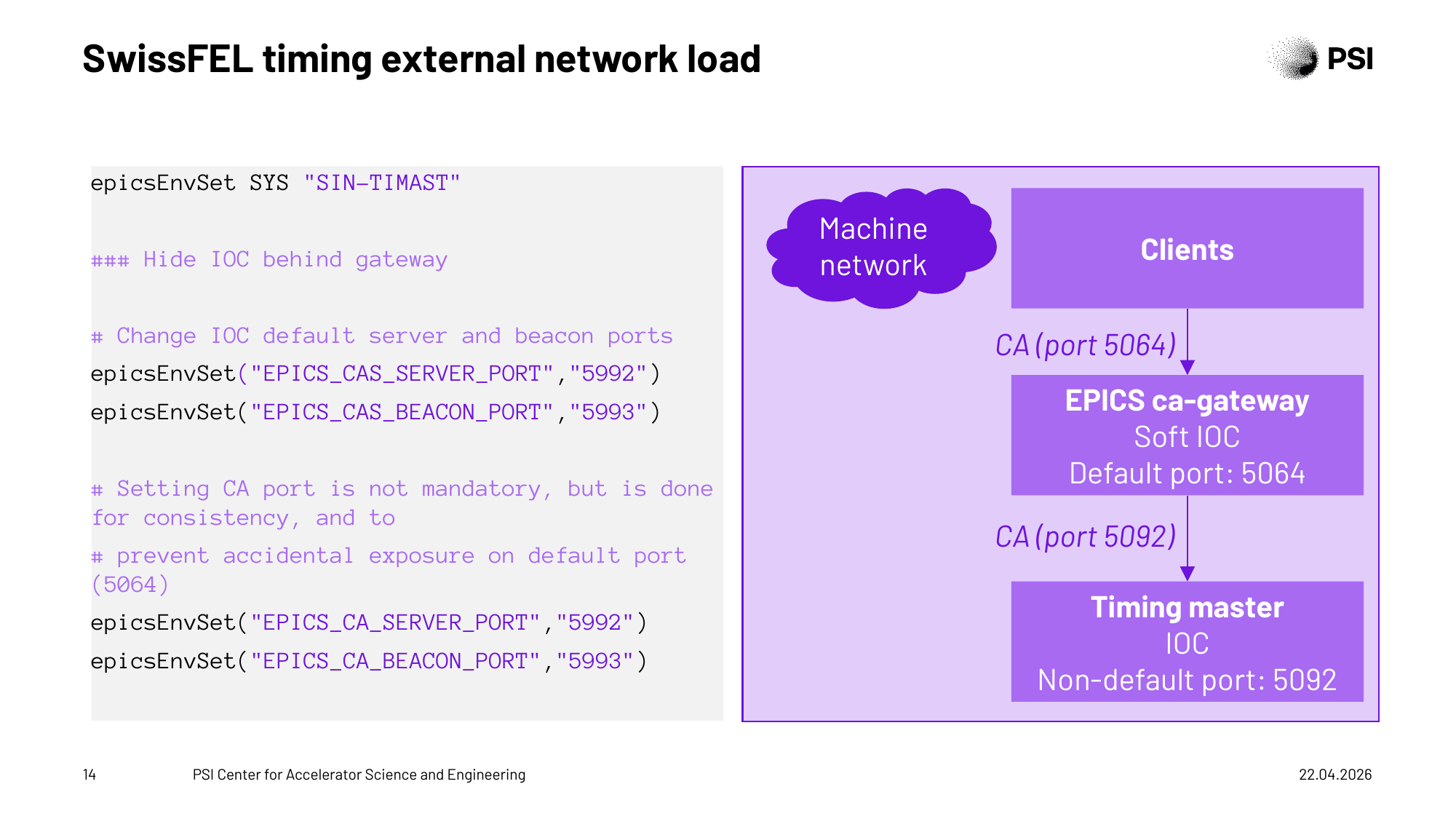

# SwissFEL timing external network load
epicsEnvSet SYS "SIN-TIMAST"

### Hide IOC behind gateway

# Change IOC default server and beacon ports
epicsEnvSet("EPICS_CAS_SERVER_PORT","5992")
epicsEnvSet("EPICS_CAS_BEACON_PORT","5993")

# Setting CA port is not mandatory, but is done for consistency, and to
# prevent accidental exposure on default port (5064)
epicsEnvSet("EPICS_CA_SERVER_PORT","5992")
epicsEnvSet("EPICS_CA_BEACON_PORT","5993")

Machine network
Clients
CA (port 5064)
EPICS ca-gateway
Soft IOC
Default port: 5064
CA (port 5092)
Timing master
IOC
Non-default port: 5092
14
PSI Center for Accelerator Science and Engineering
22.04.2026